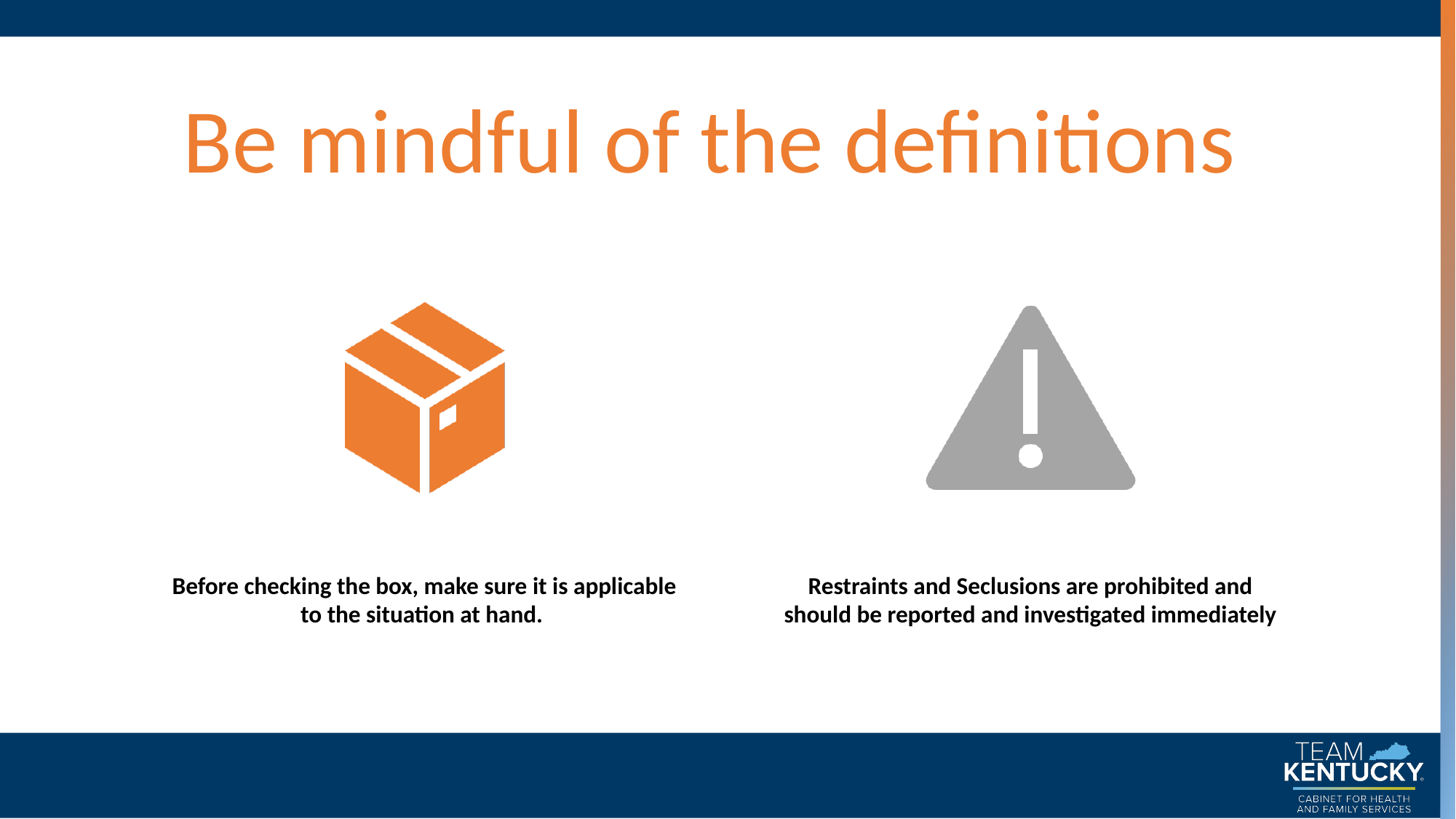

# Be mindful of the definitions
Before checking the box, make sure it is applicable to the situation at hand.
Restraints and Seclusions are prohibited and should be reported and investigated immediately